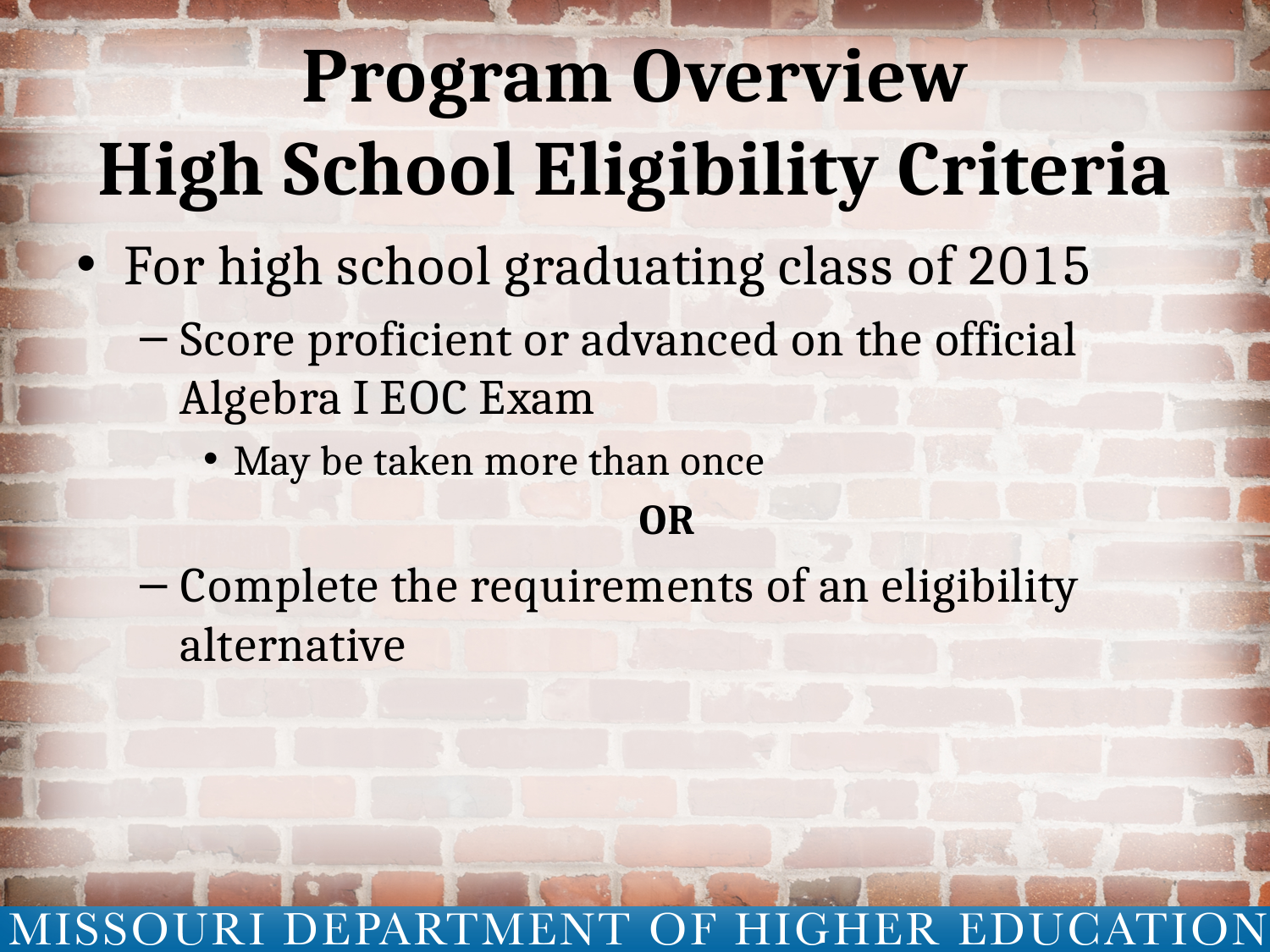

# Program Overview High School Eligibility Criteria
For high school graduating class of 2015
Score proficient or advanced on the official Algebra I EOC Exam
May be taken more than once
OR
Complete the requirements of an eligibility alternative